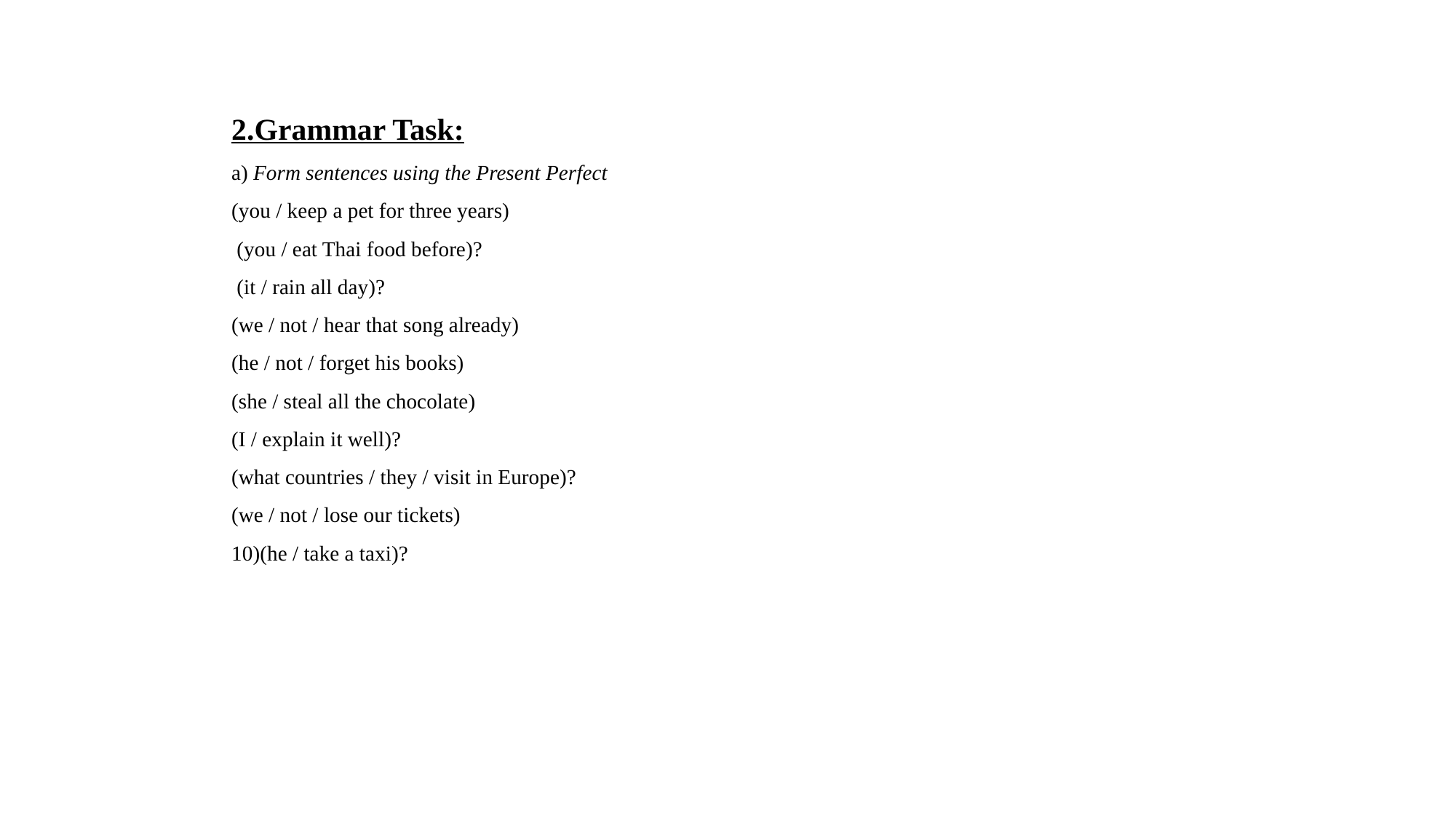

2.Grammar Task:
a) Form sentences using the Present Perfect
(you / keep a pet for three years)
 (you / eat Thai food before)?
 (it / rain all day)?
(we / not / hear that song already)
(he / not / forget his books)
(she / steal all the chocolate)
(I / explain it well)?
(what countries / they / visit in Europe)?
(we / not / lose our tickets)
10)(he / take a taxi)?